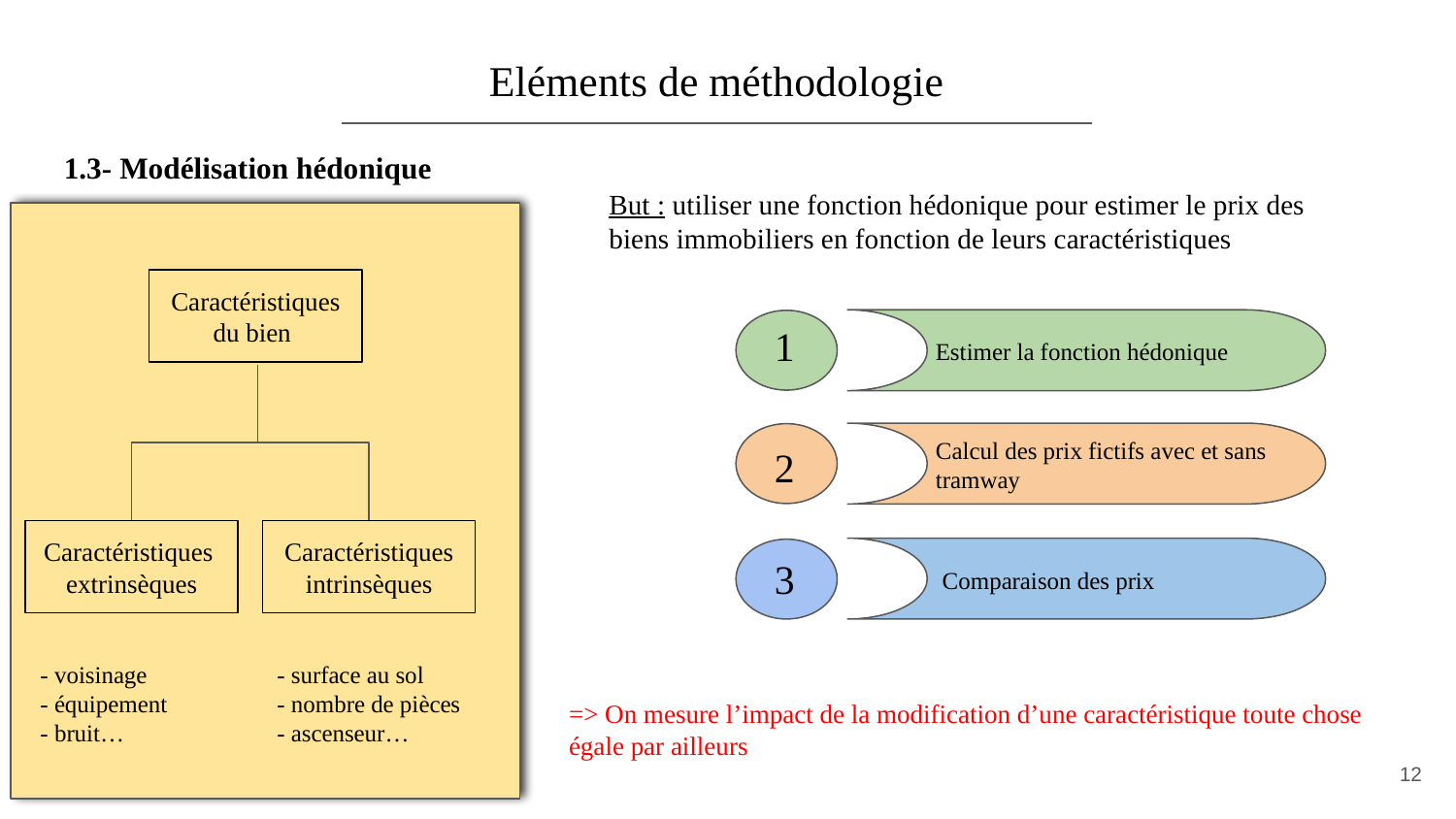

Eléments de méthodologie
1.3- Modélisation hédonique
But : utiliser une fonction hédonique pour estimer le prix des       biens immobiliers en fonction de leurs caractéristiques

Caractéristiques du bien
1

Estimer la fonction hédonique
Calcul des prix fictifs avec et sans tramway

2
Caractéristiques
extrinsèques
Caractéristiques intrinsèques

3
Comparaison des prix
- voisinage
- équipement
- bruit…
- surface au sol
- nombre de pièces
- ascenseur…
=> On mesure l’impact de la modification d’une caractéristique toute chose égale par ailleurs
12